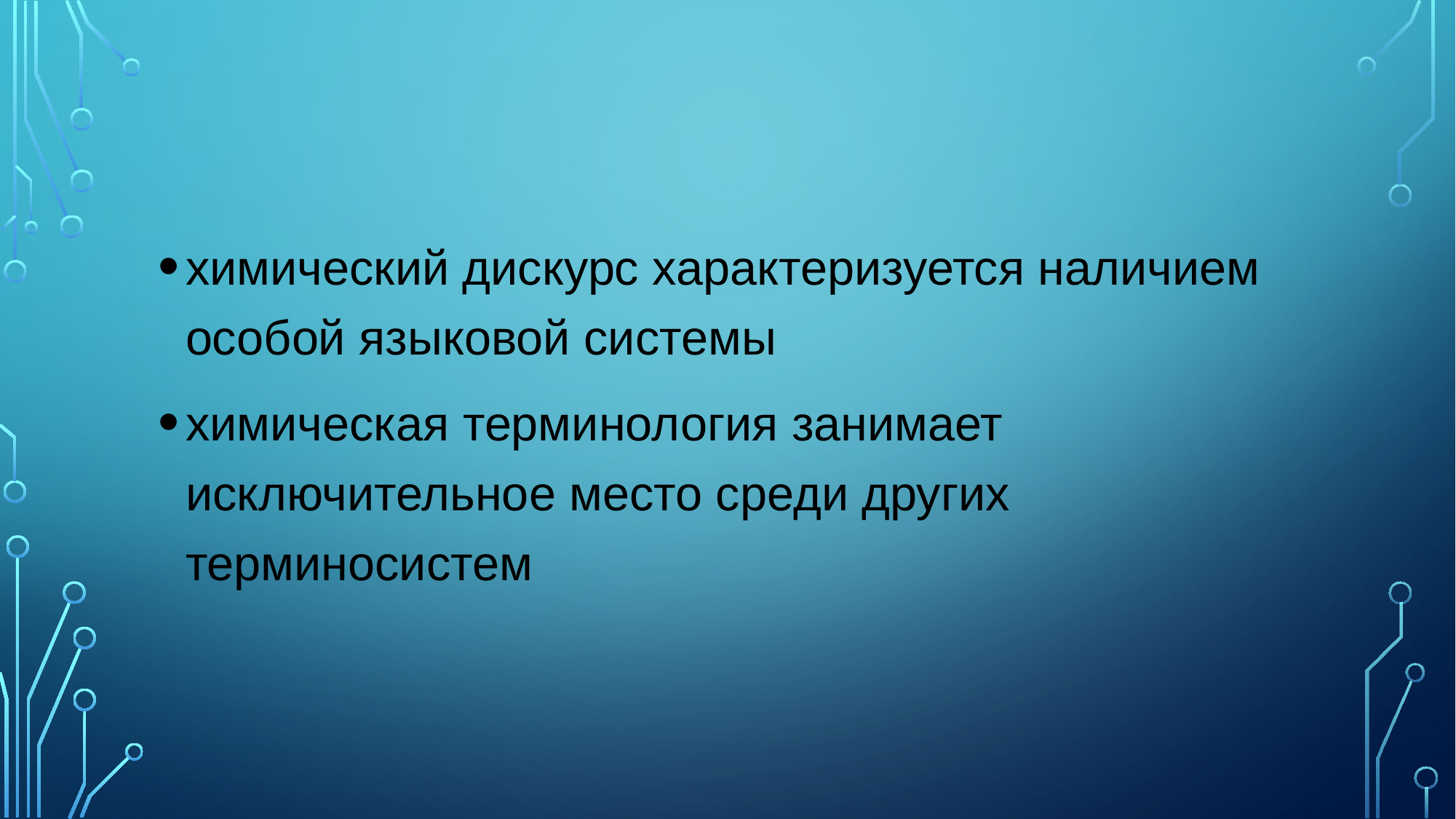

химический дискурс характеризуется наличием особой языковой системы
химическая терминология занимает исключительное место среди других терминосистем